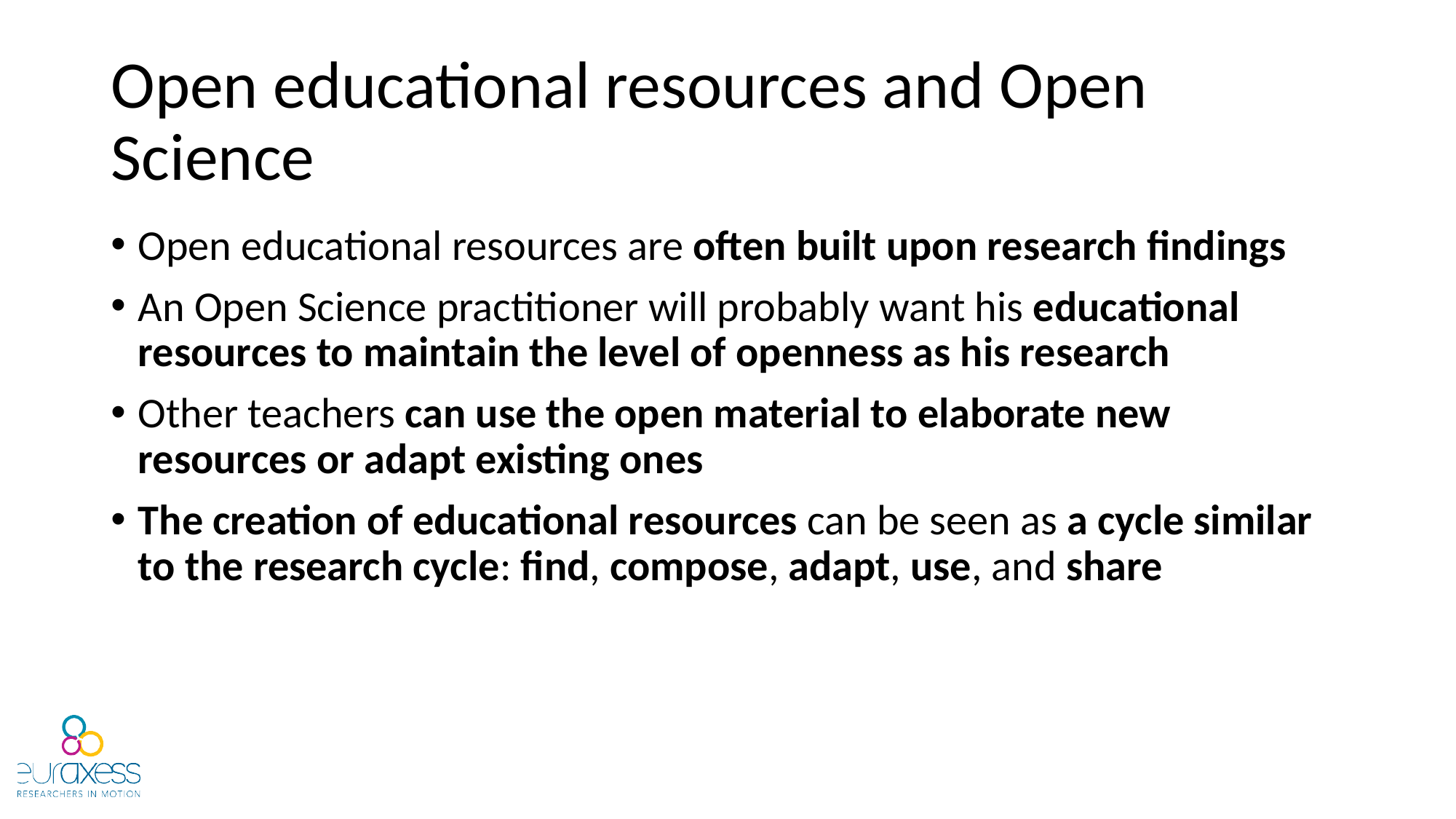

# Open educational resources and Open Science
Open educational resources are often built upon research findings
An Open Science practitioner will probably want his educational resources to maintain the level of openness as his research
Other teachers can use the open material to elaborate new resources or adapt existing ones
The creation of educational resources can be seen as a cycle similar to the research cycle: find, compose, adapt, use, and share